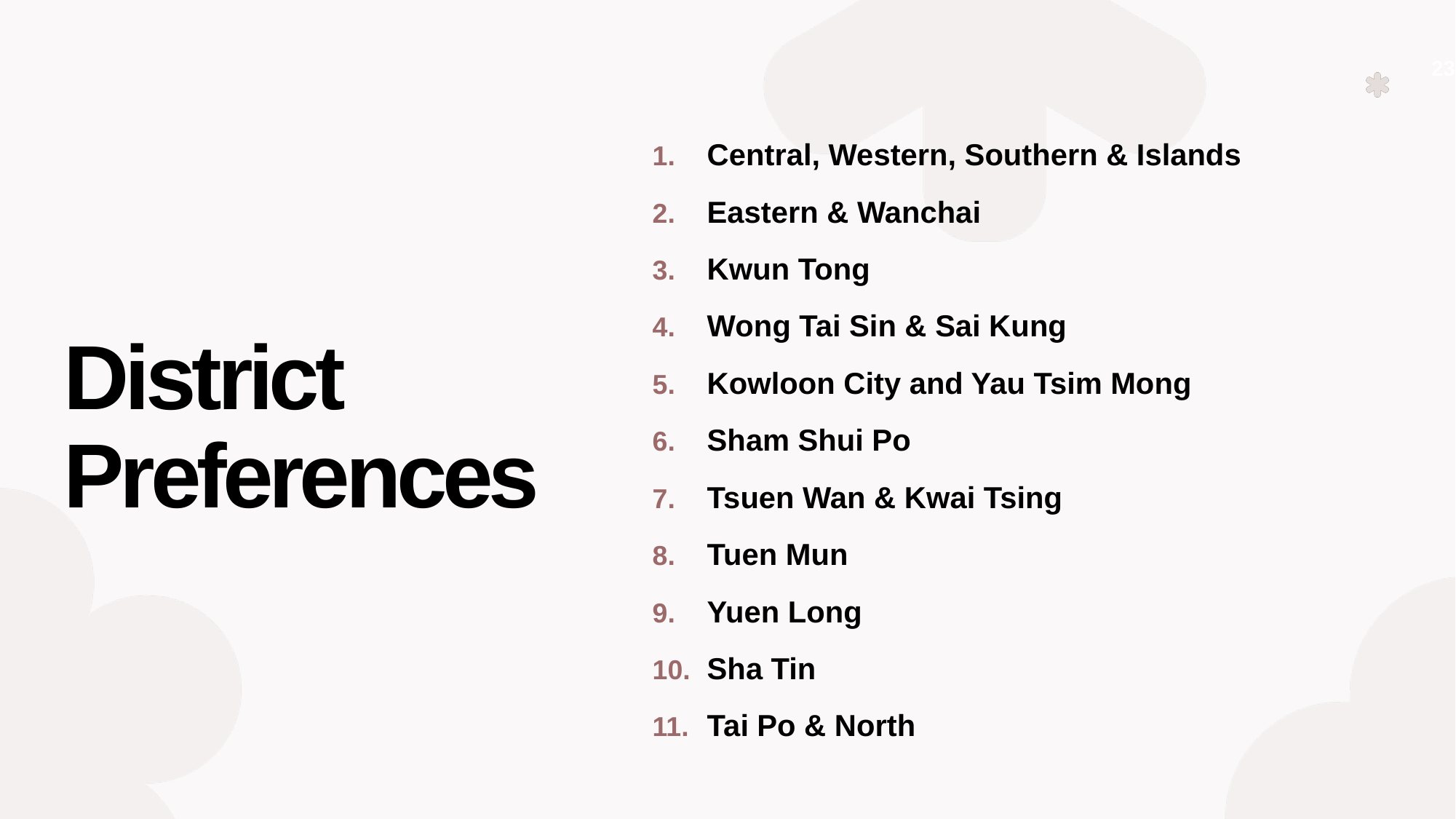

23
# District Preferences
Central, Western, Southern & Islands
Eastern & Wanchai
Kwun Tong
Wong Tai Sin & Sai Kung
Kowloon City and Yau Tsim Mong
Sham Shui Po
Tsuen Wan & Kwai Tsing
Tuen Mun
Yuen Long
Sha Tin
Tai Po & North